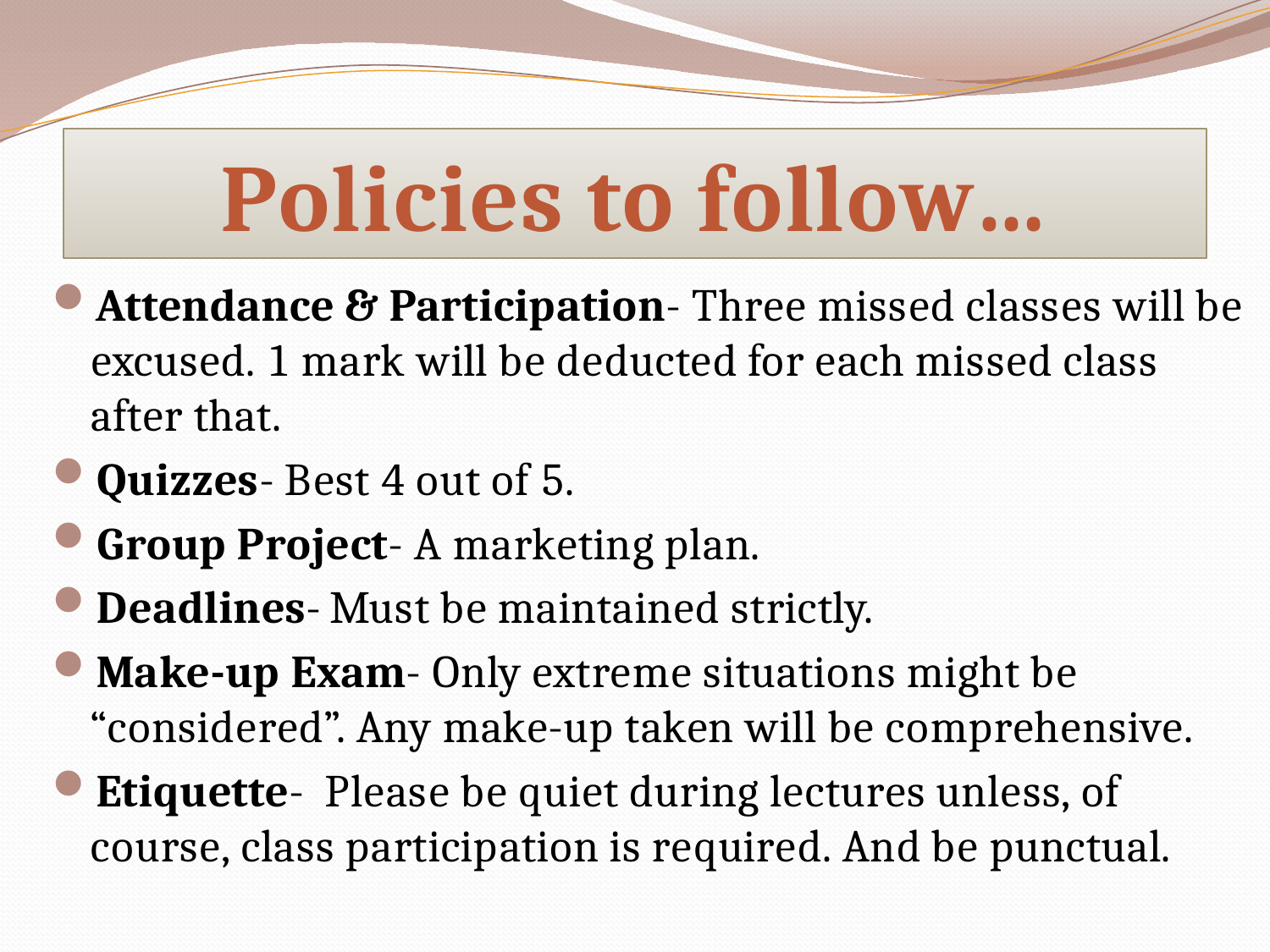

Policies to follow…
Attendance & Participation- Three missed classes will be excused. 1 mark will be deducted for each missed class after that.
Quizzes- Best 4 out of 5.
Group Project- A marketing plan.
Deadlines- Must be maintained strictly.
Make-up Exam- Only extreme situations might be “considered”. Any make-up taken will be comprehensive.
Etiquette-  Please be quiet during lectures unless, of course, class participation is required. And be punctual.